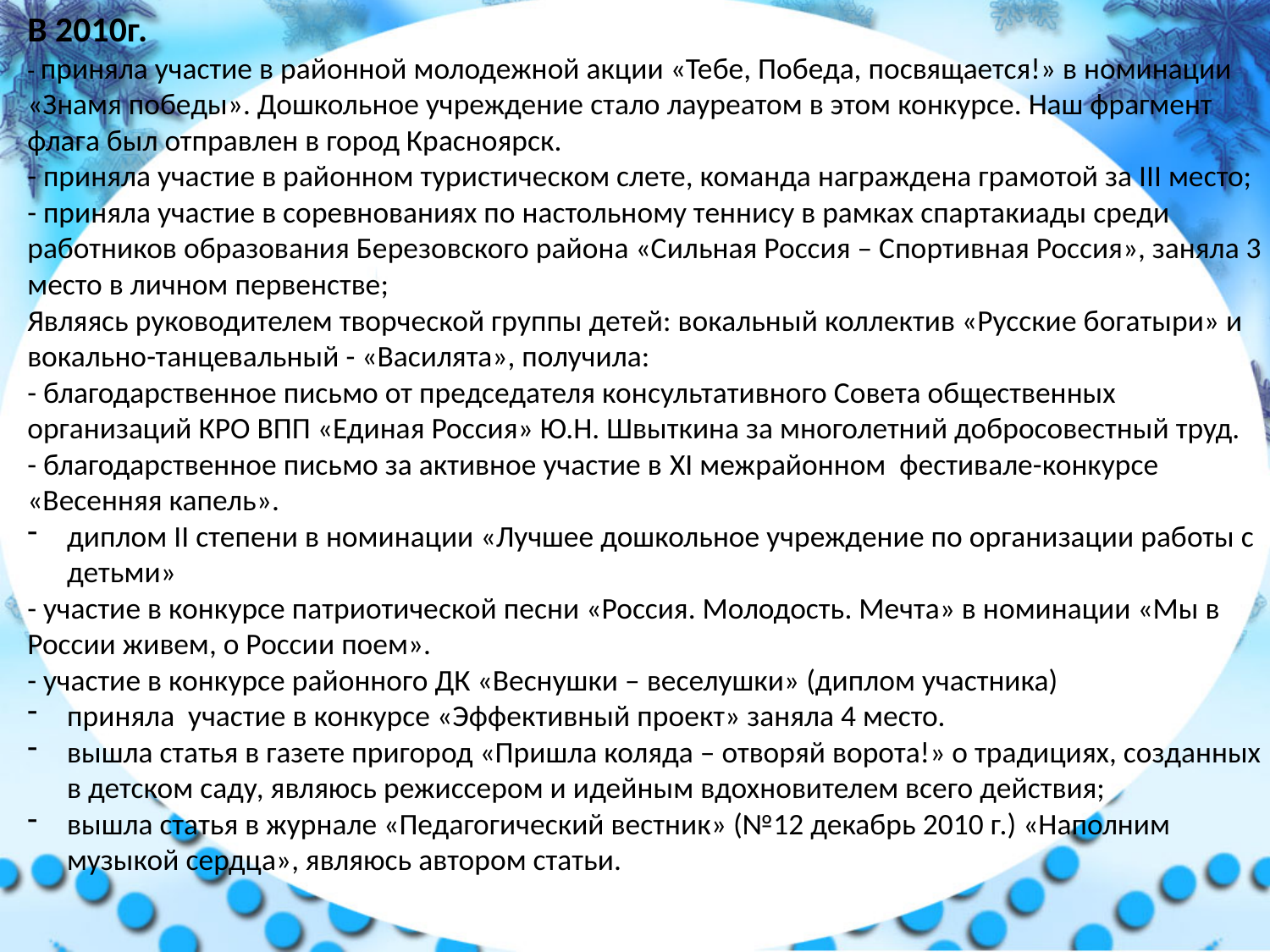

В 2010г.
- приняла участие в районной молодежной акции «Тебе, Победа, посвящается!» в номинации «Знамя победы». Дошкольное учреждение стало лауреатом в этом конкурсе. Наш фрагмент флага был отправлен в город Красноярск.
- приняла участие в районном туристическом слете, команда награждена грамотой за III место;
- приняла участие в соревнованиях по настольному теннису в рамках спартакиады среди работников образования Березовского района «Сильная Россия – Спортивная Россия», заняла 3 место в личном первенстве;
Являясь руководителем творческой группы детей: вокальный коллектив «Русские богатыри» и  вокально-танцевальный - «Василята», получила:
- благодарственное письмо от председателя консультативного Совета общественных организаций КРО ВПП «Единая Россия» Ю.Н. Швыткина за многолетний добросовестный труд.
- благодарственное письмо за активное участие в XI межрайонном  фестивале-конкурсе «Весенняя капель».
диплом II степени в номинации «Лучшее дошкольное учреждение по организации работы с детьми»
- участие в конкурсе патриотической песни «Россия. Молодость. Мечта» в номинации «Мы в России живем, о России поем».
- участие в конкурсе районного ДК «Веснушки – веселушки» (диплом участника)
приняла  участие в конкурсе «Эффективный проект» заняла 4 место.
вышла статья в газете пригород «Пришла коляда – отворяй ворота!» о традициях, созданных в детском саду, являюсь режиссером и идейным вдохновителем всего действия;
вышла статья в журнале «Педагогический вестник» (№12 декабрь 2010 г.) «Наполним музыкой сердца», являюсь автором статьи.